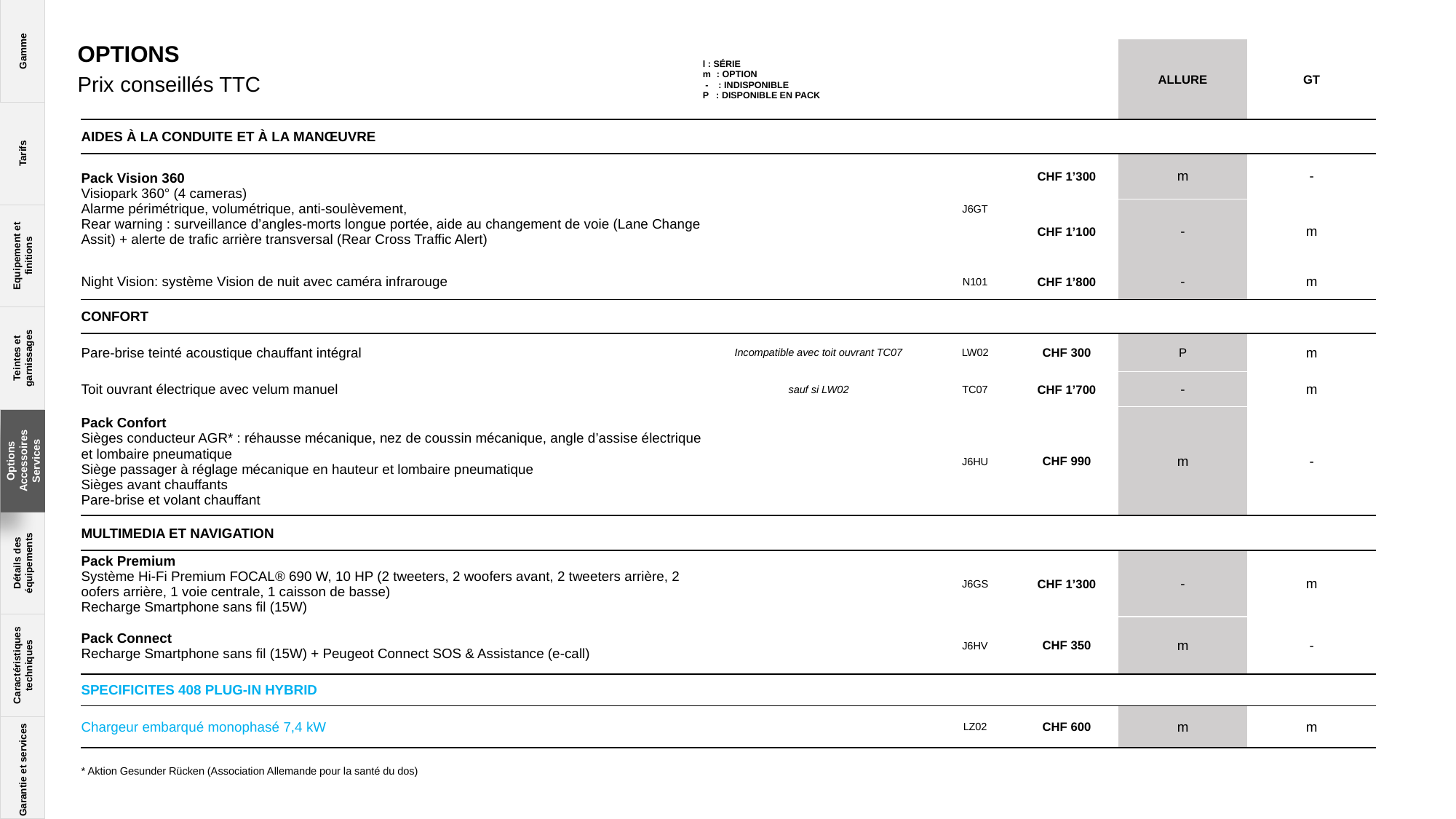

Gamme
Tarifs
Equipement et finitions
Teintes et garnissages
Options
Accessoires
Services
Détails des équipements
Caractéristiques techniques
Garantie et services
Options
Accessoires
Services
OPTIONS
Prix conseillés TTC
|  | l : SÉRIE m : OPTION - : INDISPONIBLE P : DISPONIBLE EN PACK |  |  | ALLURE | GT |
| --- | --- | --- | --- | --- | --- |
| AIDES À LA CONDUITE ET À LA MANŒUVRE |  |  |  |  |  |
| Pack Vision 360 Visiopark 360° (4 cameras) Alarme périmétrique, volumétrique, anti-soulèvement, Rear warning : surveillance d’angles-morts longue portée, aide au changement de voie (Lane Change Assit) + alerte de trafic arrière transversal (Rear Cross Traffic Alert) |  | J6GT | CHF 1’300 | m | - |
|  |  |  | CHF 1’100 | - | m |
| Night Vision: système Vision de nuit avec caméra infrarouge |  | N101 | CHF 1’800 | - | m |
| CONFORT |  |  |  |  |  |
| Pare-brise teinté acoustique chauffant intégral | Incompatible avec toit ouvrant TC07 | LW02 | CHF 300 | P | m |
| Toit ouvrant électrique avec velum manuel | sauf si LW02 | TC07 | CHF 1’700 | - | m |
| Pack Confort Sièges conducteur AGR\* : réhausse mécanique, nez de coussin mécanique, angle d’assise électrique et lombaire pneumatique Siège passager à réglage mécanique en hauteur et lombaire pneumatique Sièges avant chauffants Pare-brise et volant chauffant |  | J6HU | CHF 990 | m | - |
| MULTIMEDIA ET NAVIGATION |  |  |  |  |  |
| Pack Premium Système Hi-Fi Premium FOCAL® 690 W, 10 HP (2 tweeters, 2 woofers avant, 2 tweeters arrière, 2 oofers arrière, 1 voie centrale, 1 caisson de basse) Recharge Smartphone sans fil (15W) |  | J6GS | CHF 1’300 | - | m |
| Pack Connect Recharge Smartphone sans fil (15W) + Peugeot Connect SOS & Assistance (e-call) |  | J6HV | CHF 350 | m | - |
| SPECIFICITES 408 PLUG-IN HYBRID |  |  |  |  |  |
| Chargeur embarqué monophasé 7,4 kW |  | LZ02 | CHF 600 | m | m |
| \* Aktion Gesunder Rücken (Association Allemande pour la santé du dos) | \*\* Aktion Gesunder Rücken (Association Allemande pour la santé du dos) |  |  |  |  |